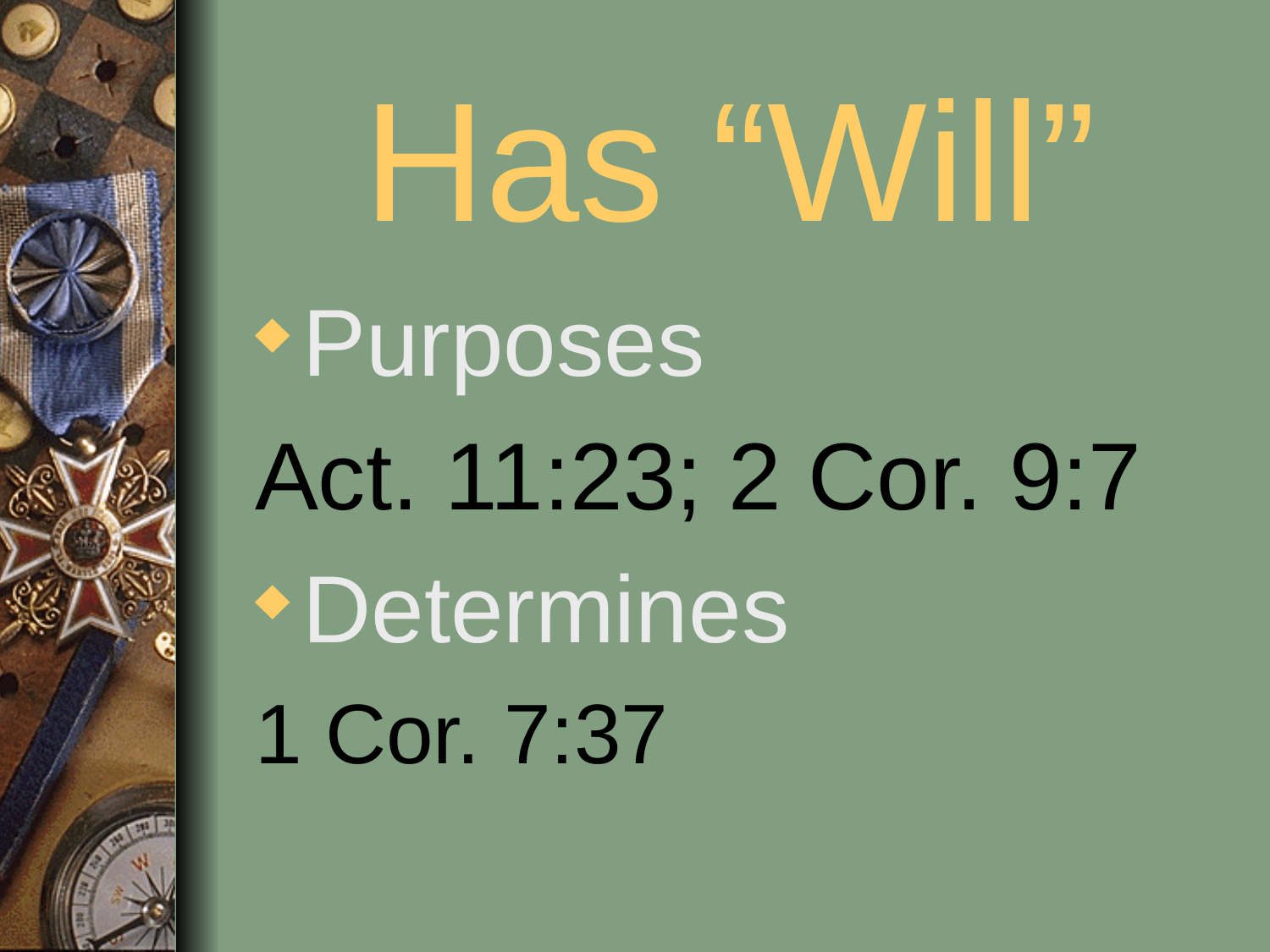

# Has “Will”
Purposes
Act. 11:23; 2 Cor. 9:7
Determines
1 Cor. 7:37